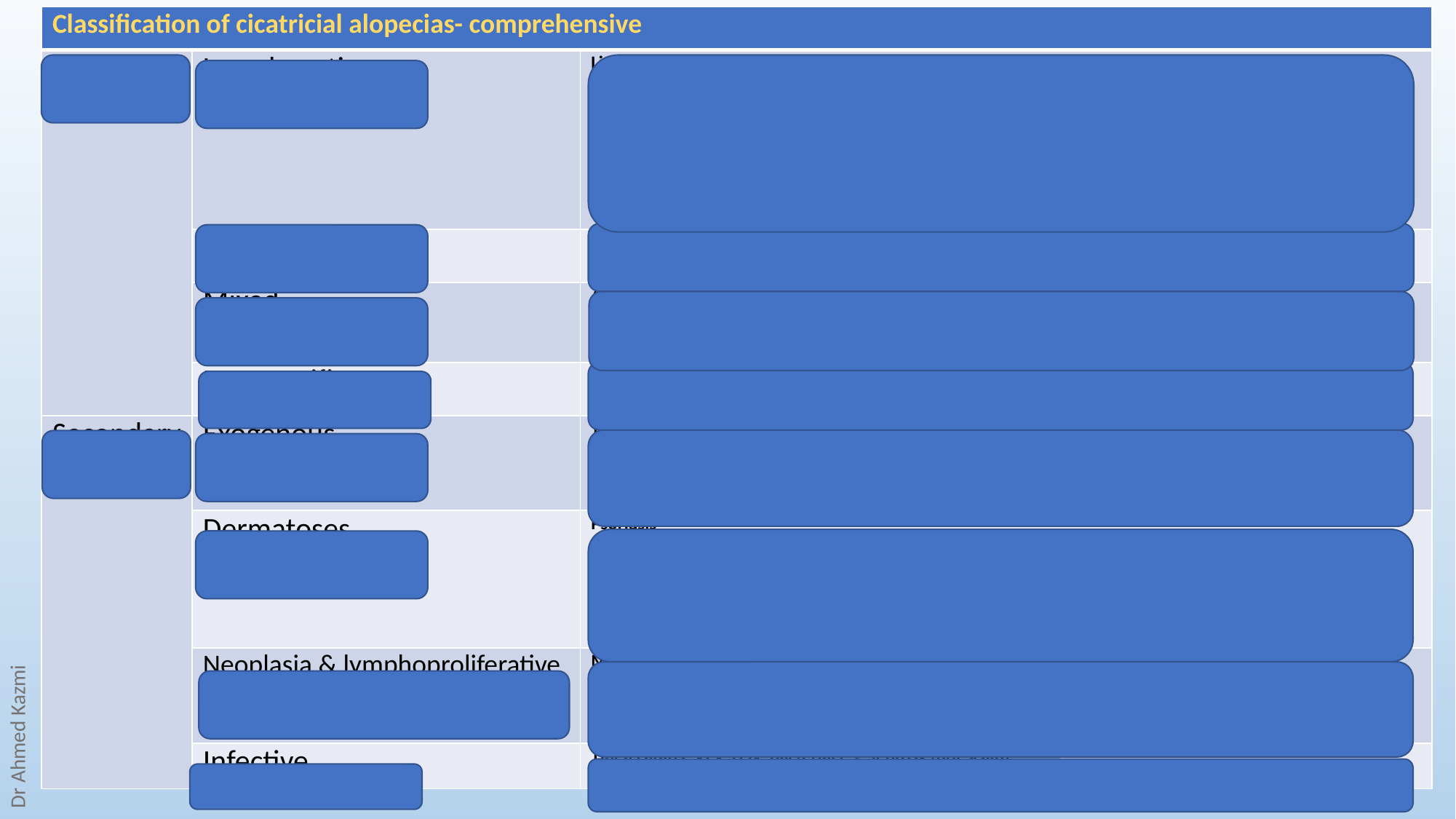

| Classification of cicatricial alopecias- comprehensive |  |  |
| --- | --- | --- |
| Primary | Lymphocytic | Lichen planopilaris (LPP) Frontal fibrosing alopecia (FFA) Graham-Little-Piccardi-Lassueur syndrome Discoid lupus erythematosus (DLE) Central centrifugal cicatricial alopecia (CCCA) Pseudopelade of Brocq Alopecia mucinosa Keratosis follicularis spinulosa decalvans |
|  | Neutrophilic | Folliculitis Decalvans Dissecting cellulitis (perifolliculitis capitis abscedens et suffodiens) |
|  | Mixed | Acne keloidis nuchae Erosive pustular dermatosis Acne necrotica varioliformis/ Acne necrotica miliaris |
|  | Nonspecific | Burnt out disease Bad biopsy |
| Secondary | Exogenous | Traction alopecia (late) Trichotillomania (TTM) Dermatitis artifacta (DA) Scars: surgical, burns, traumatic, persistent chemotherapy induce alopecia |
|  | Dermatoses | Psoriasis Atopic dermatitis Morphoea Sarcoidosis Necrobiosis lipoidica Immunobullous disease especially pemphigus vulgaris and pemphigus foliaceous |
|  | Neoplasia & lymphoproliferative | Melanoma, SCC, BCC, merkel cell carcinoma, cutaneous lymphoma, metastatic deposits, atypical fibroxanthoma, Angioma, epidermoid cyst, dermoid cyst, pilar cyst, pilomatrixoma, sebaceous adenoma, hidrocystoma, syringoma, eccrine poroma, lymphangioma, leiomyoma, neurofibroma, lipoma, melanocytic naevi, Langerhans cell histiocytosis |
|  | Infective | Tinea capitis, VZV, HSV, bacterial e.g. leprosy (not scalp) |
# Ciccatricial Alopeciaa

Dr Ahmed Kazmi